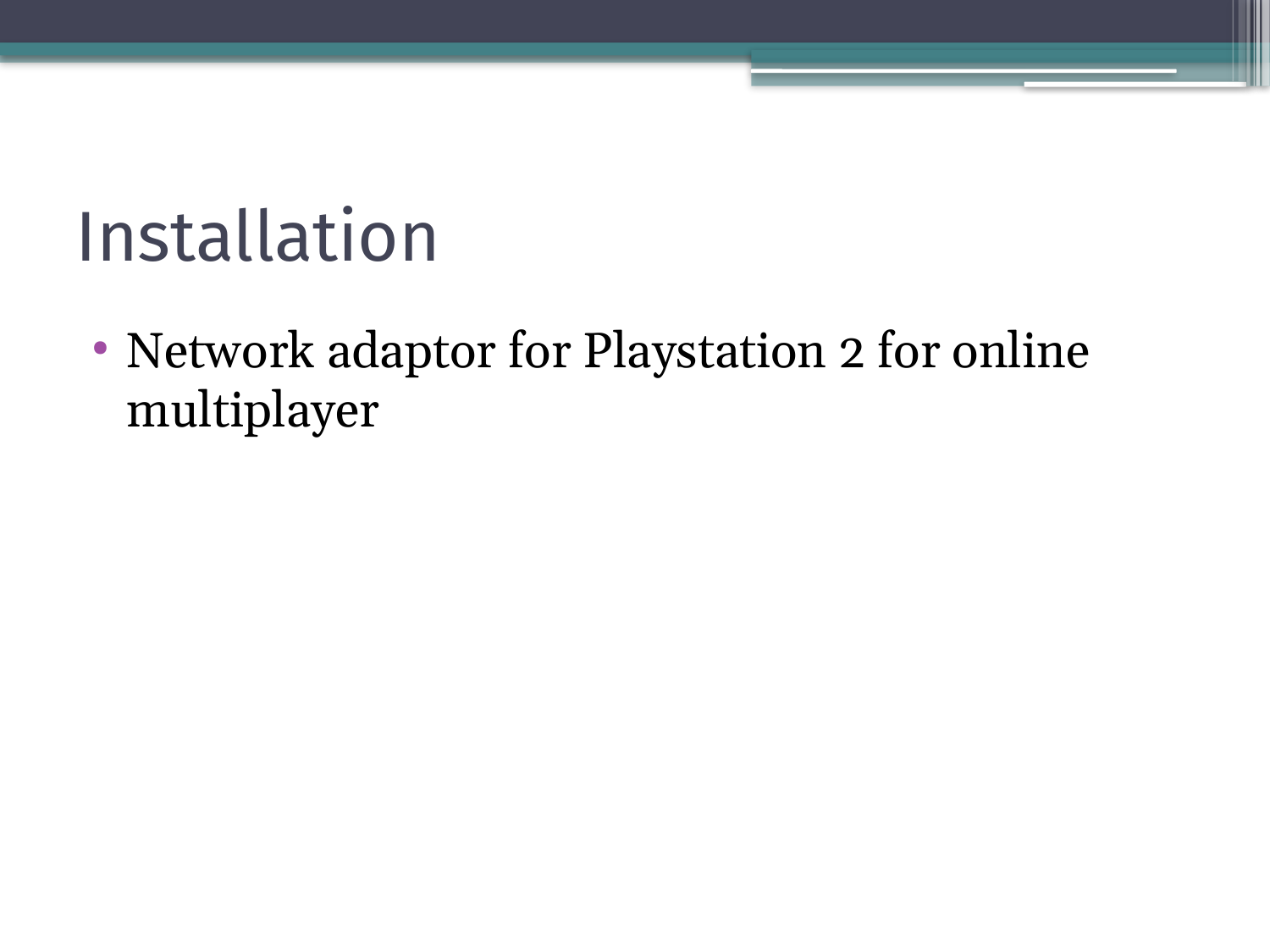

# Installation
Network adaptor for Playstation 2 for online multiplayer